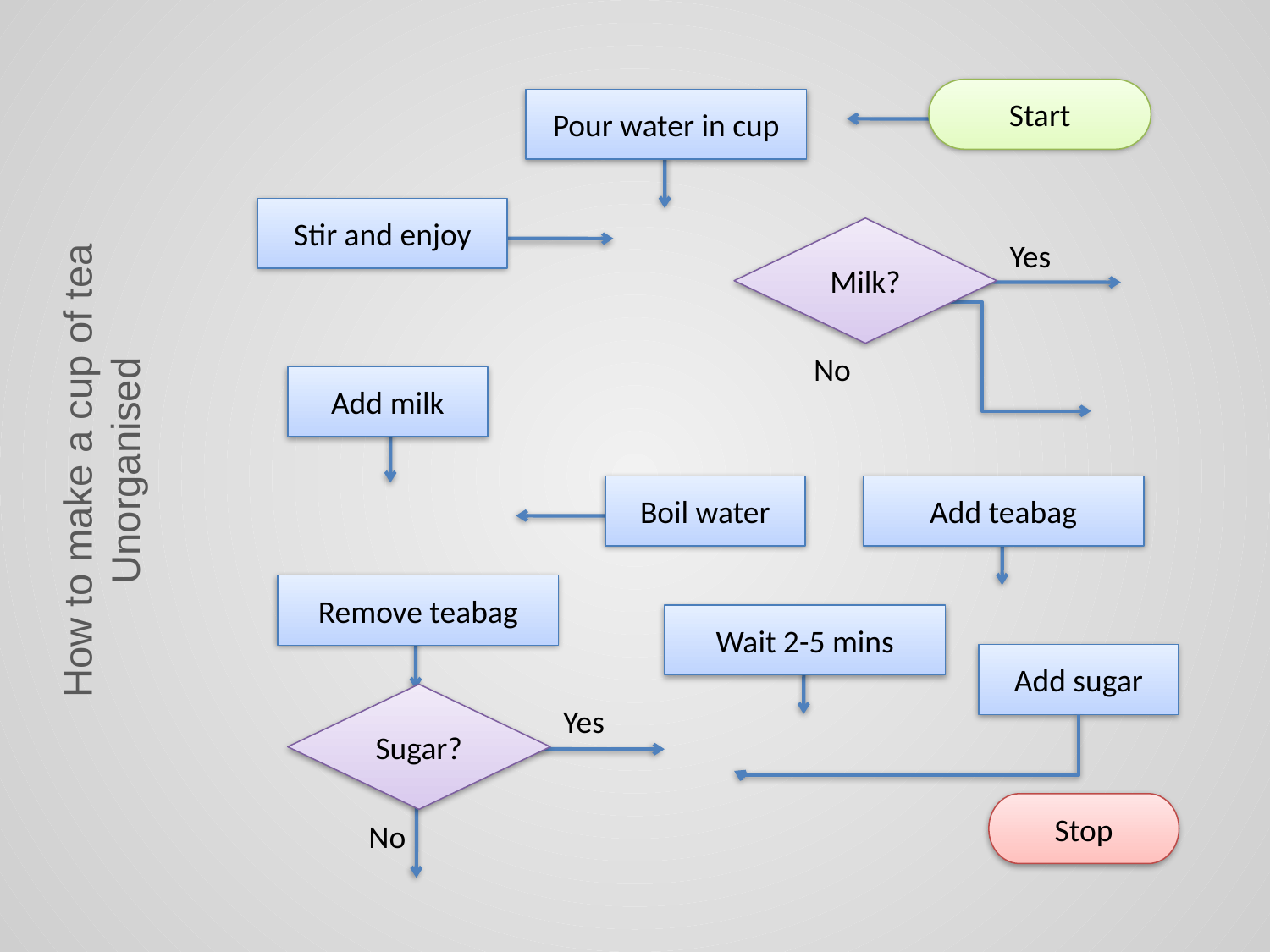

Start
Pour water in cup
Stir and enjoy
Milk?
Yes
No
Add milk
# How to make a cup of tea Unorganised
Boil water
Add teabag
Remove teabag
Wait 2-5 mins
Add sugar
Sugar?
Yes
No
Stop